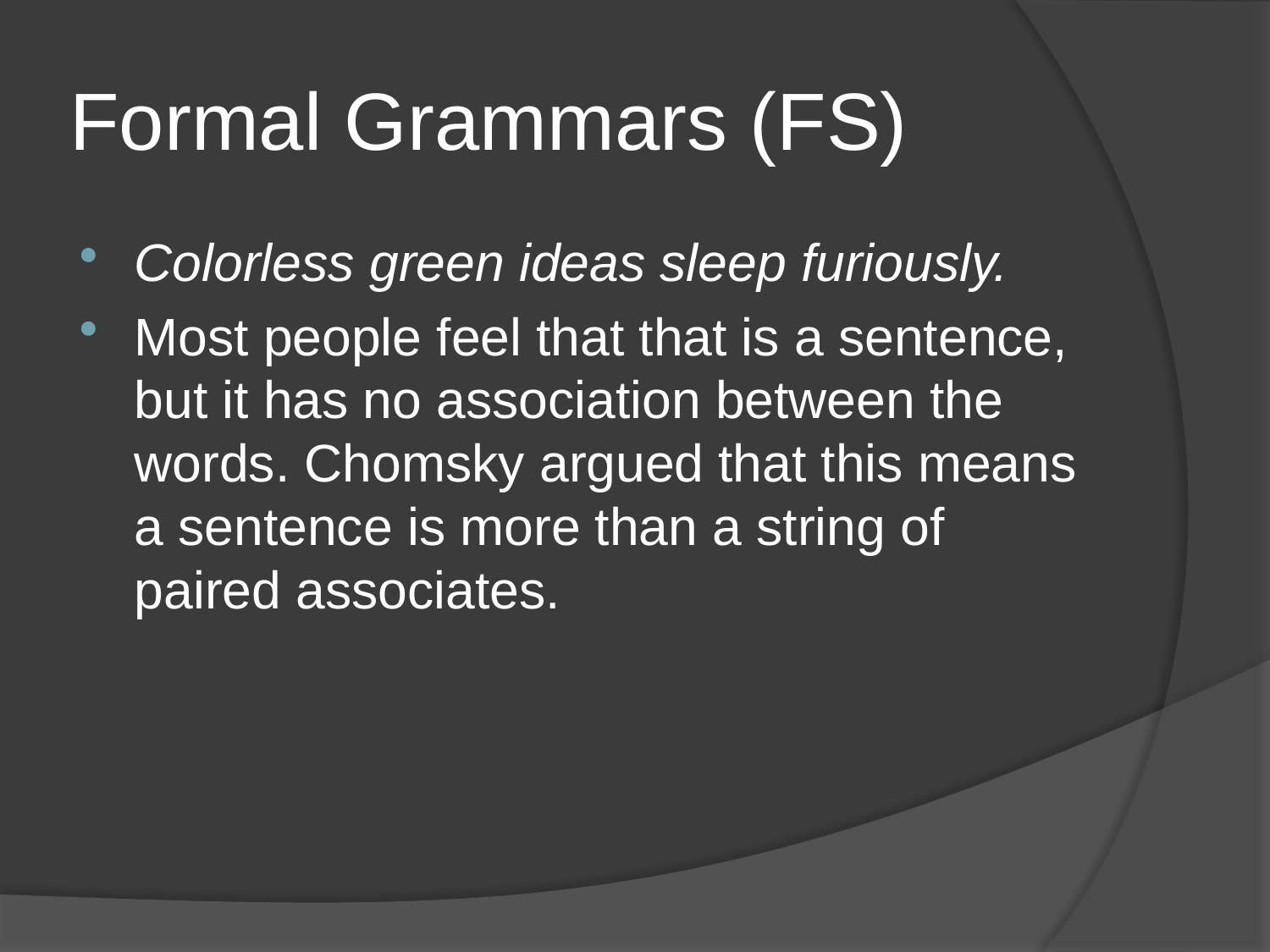

# Formal Grammars (FS)
Colorless green ideas sleep furiously.
Most people feel that that is a sentence, but it has no association between the words. Chomsky argued that this means a sentence is more than a string of paired associates.